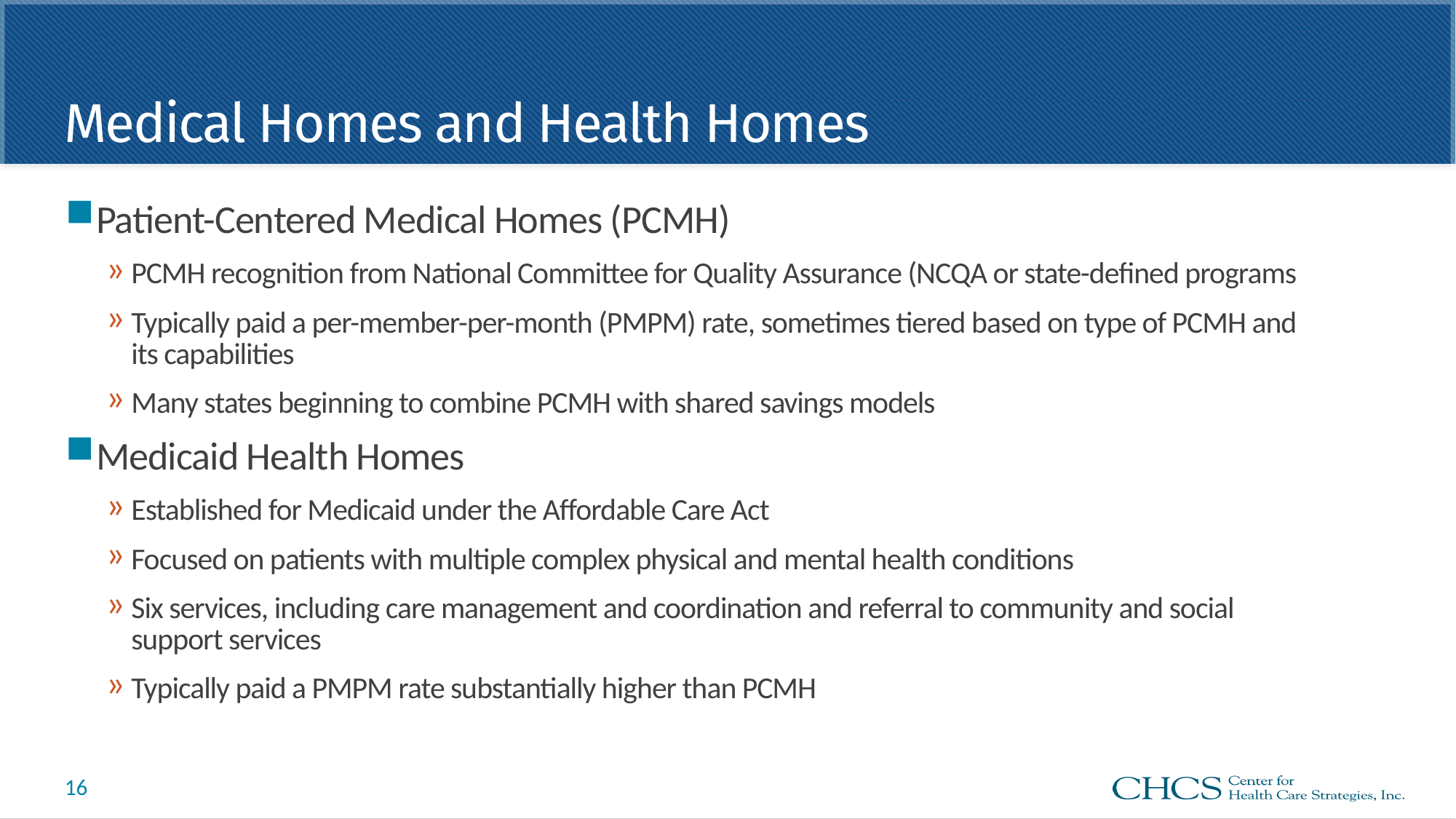

# Medical Homes and Health Homes
Patient-Centered Medical Homes (PCMH)
PCMH recognition from National Committee for Quality Assurance (NCQA or state-defined programs
Typically paid a per-member-per-month (PMPM) rate, sometimes tiered based on type of PCMH and its capabilities
Many states beginning to combine PCMH with shared savings models
Medicaid Health Homes
Established for Medicaid under the Affordable Care Act
Focused on patients with multiple complex physical and mental health conditions
Six services, including care management and coordination and referral to community and social support services
Typically paid a PMPM rate substantially higher than PCMH

16